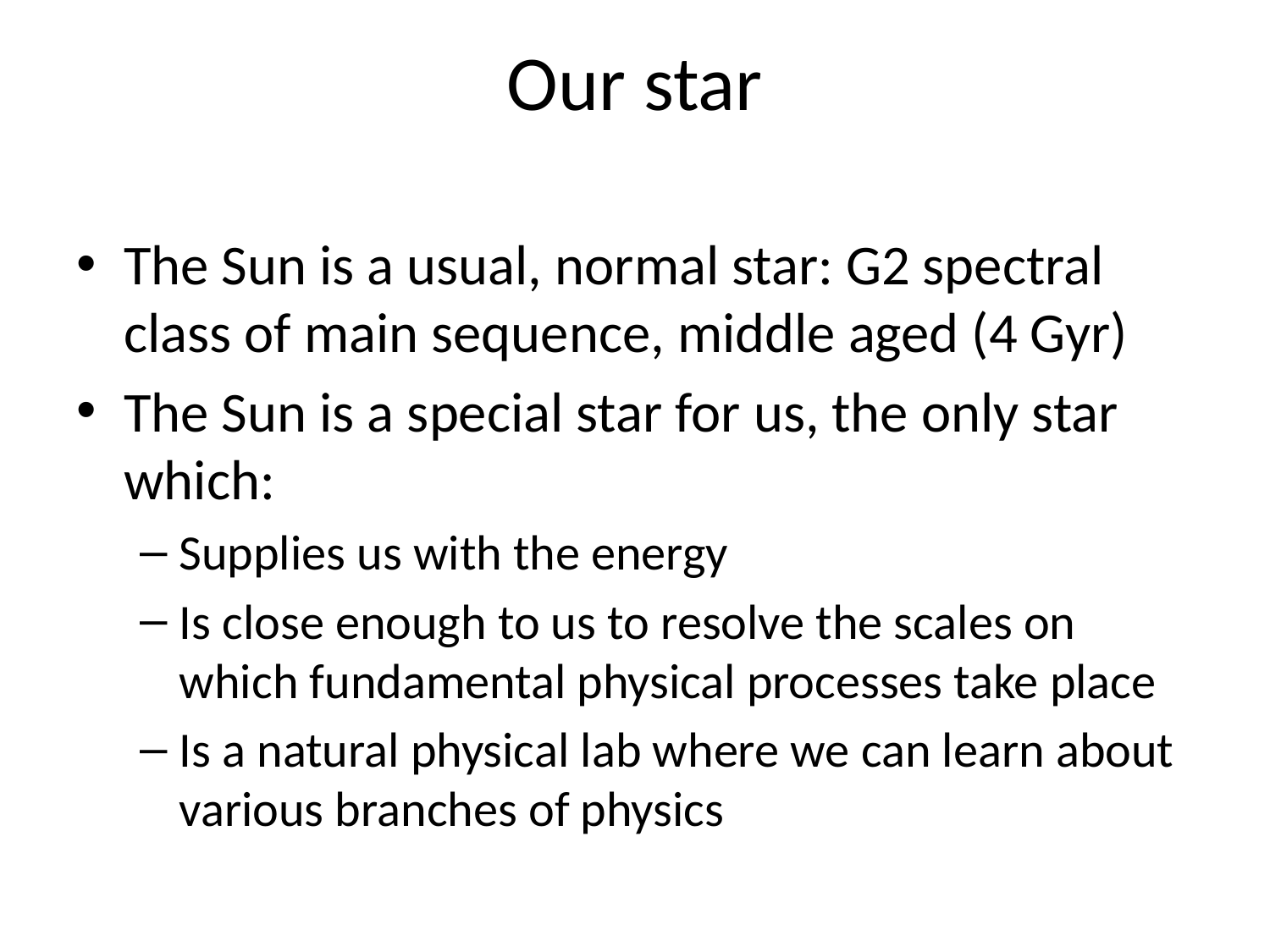

# Our star
The Sun is a usual, normal star: G2 spectral class of main sequence, middle aged (4 Gyr)
The Sun is a special star for us, the only star which:
Supplies us with the energy
Is close enough to us to resolve the scales on which fundamental physical processes take place
Is a natural physical lab where we can learn about various branches of physics